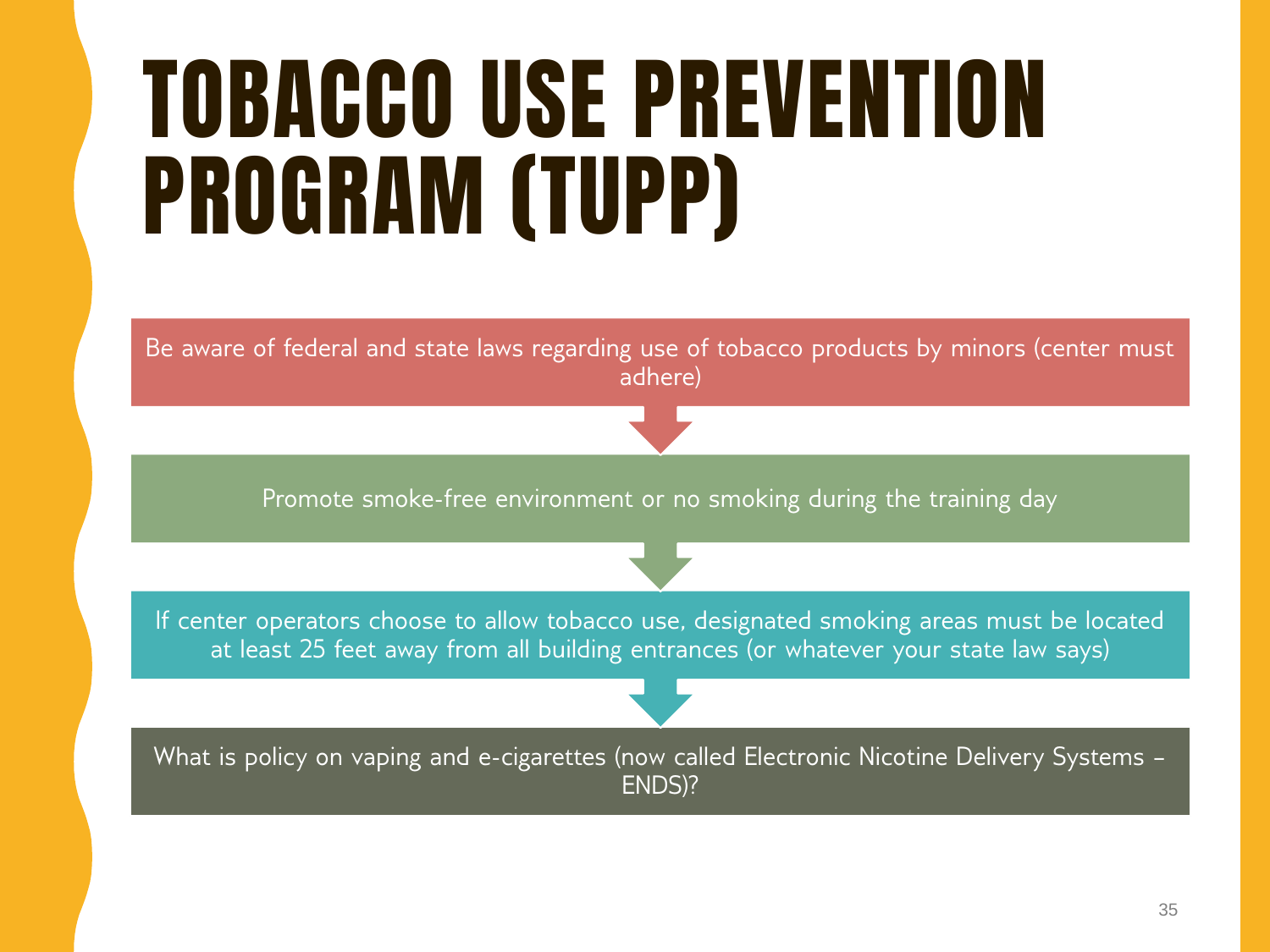

# Tobacco Use Prevention Program (TUPP)
What is policy on vaping and e-cigarettes (now called Electronic Nicotine Delivery Systems – ENDS)?
If center operators choose to allow tobacco use, designated smoking areas must be located at least 25 feet away from all building entrances (or whatever your state law says)
Promote smoke-free environment or no smoking during the training day
Be aware of federal and state laws regarding use of tobacco products by minors (center must adhere)
35